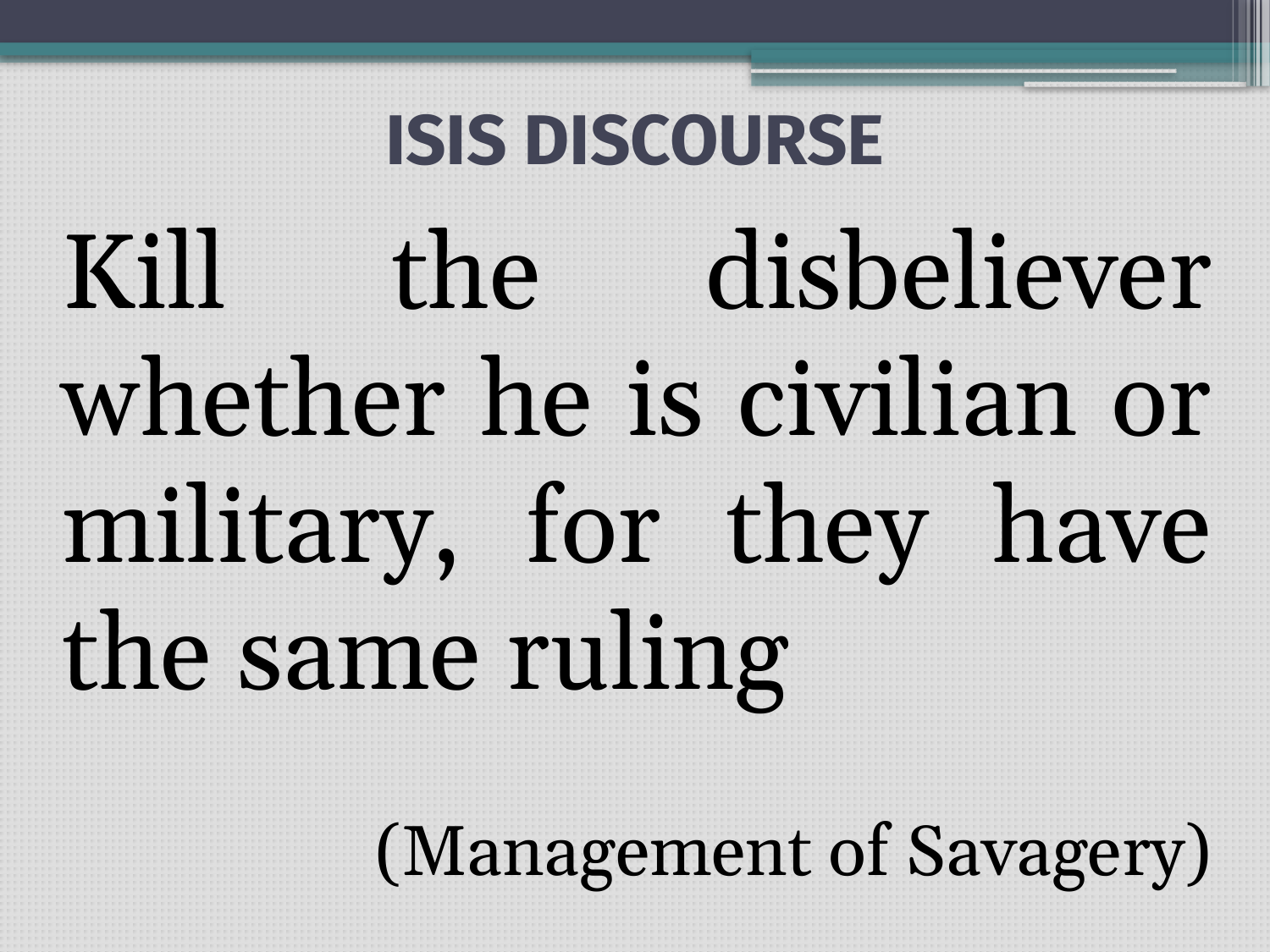

# ISIS DISCOURSE
Kill the disbeliever whether he is civilian or military, for they have the same ruling

(Management of Savagery)